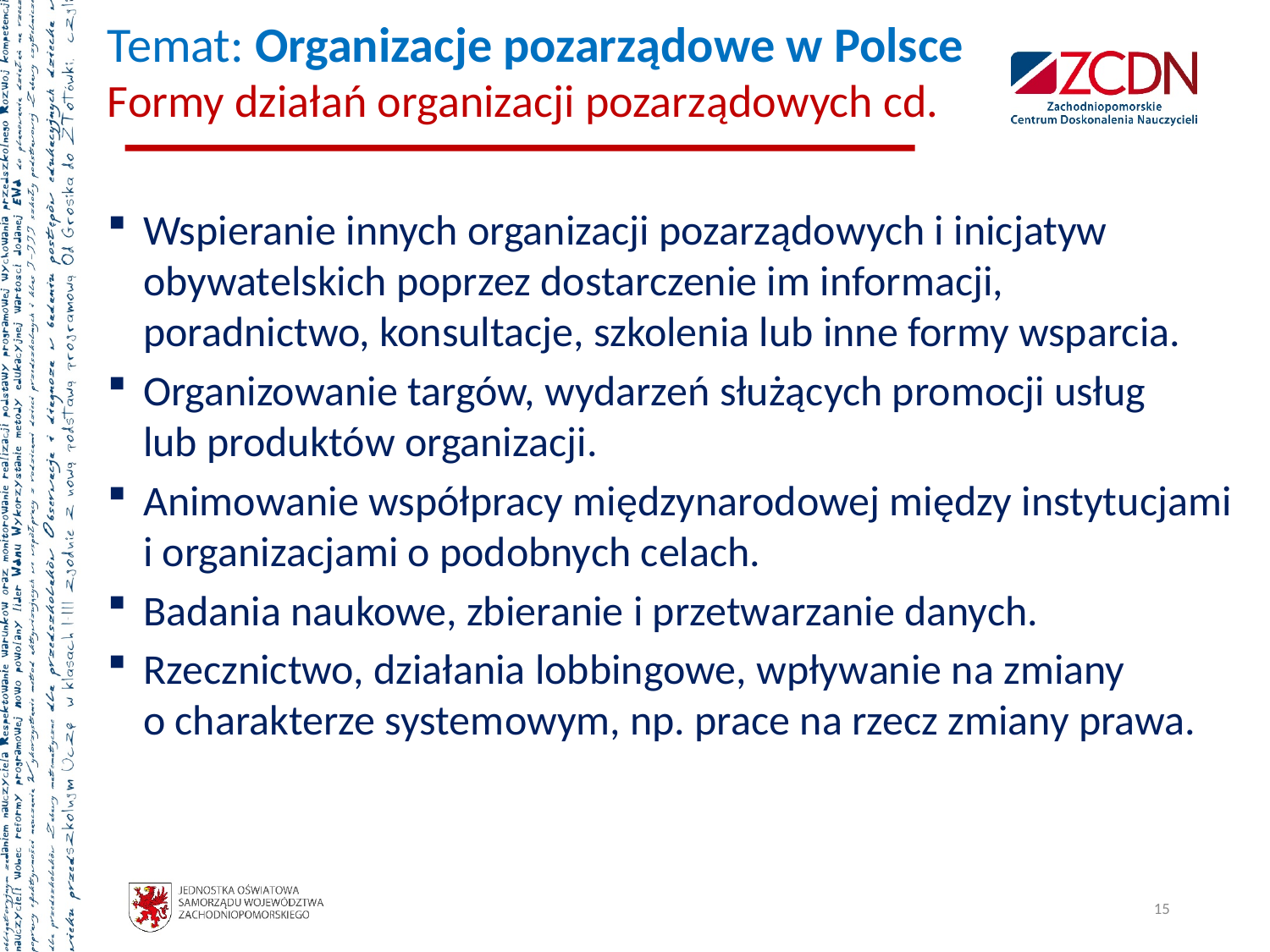

# Temat: Organizacje pozarządowe w Polsce Formy działań organizacji pozarządowych cd.
Wspieranie innych organizacji pozarządowych i inicjatyw obywatelskich poprzez dostarczenie im informacji, poradnictwo, konsultacje, szkolenia lub inne formy wsparcia.
Organizowanie targów, wydarzeń służących promocji usług
lub produktów organizacji.
Animowanie współpracy międzynarodowej między instytucjami i organizacjami o podobnych celach.
Badania naukowe, zbieranie i przetwarzanie danych.
Rzecznictwo, działania lobbingowe, wpływanie na zmiany
o charakterze systemowym, np. prace na rzecz zmiany prawa.

15